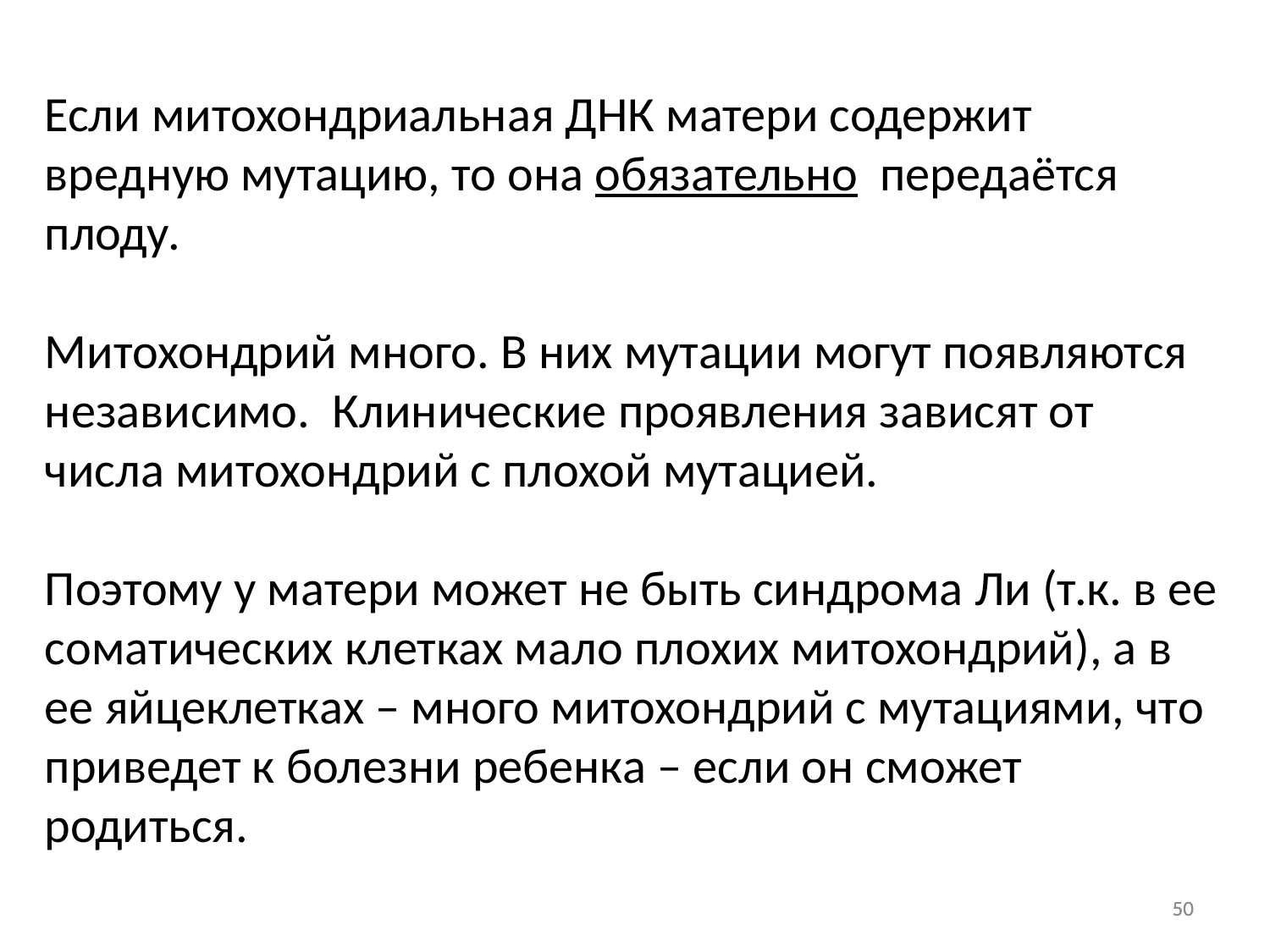

Если митохондриальная ДНК матери содержит вредную мутацию, то она обязательно  передаётся плоду.

Митохондрий много. В них мутации могут появляются независимо.  Клинические проявления зависят от числа митохондрий с плохой мутацией.

Поэтому у матери может не быть синдрома Ли (т.к. в ее соматических клетках мало плохих митохондрий), а в ее яйцеклетках – много митохондрий с мутациями, что приведет к болезни ребенка – если он сможет родиться.

50
50